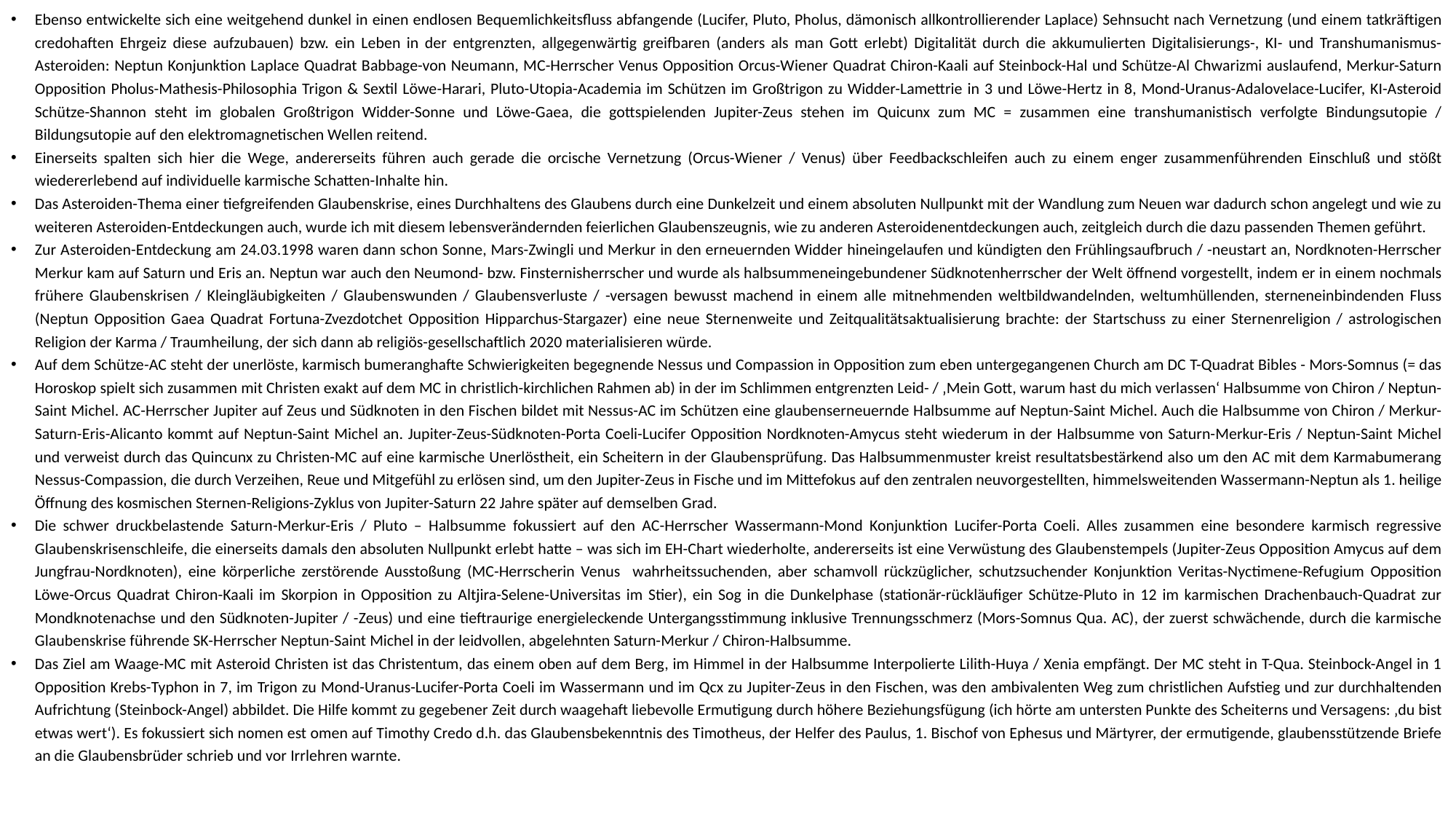

Ebenso entwickelte sich eine weitgehend dunkel in einen endlosen Bequemlichkeitsfluss abfangende (Lucifer, Pluto, Pholus, dämonisch allkontrollierender Laplace) Sehnsucht nach Vernetzung (und einem tatkräftigen credohaften Ehrgeiz diese aufzubauen) bzw. ein Leben in der entgrenzten, allgegenwärtig greifbaren (anders als man Gott erlebt) Digitalität durch die akkumulierten Digitalisierungs-, KI- und Transhumanismus-Asteroiden: Neptun Konjunktion Laplace Quadrat Babbage-von Neumann, MC-Herrscher Venus Opposition Orcus-Wiener Quadrat Chiron-Kaali auf Steinbock-Hal und Schütze-Al Chwarizmi auslaufend, Merkur-Saturn Opposition Pholus-Mathesis-Philosophia Trigon & Sextil Löwe-Harari, Pluto-Utopia-Academia im Schützen im Großtrigon zu Widder-Lamettrie in 3 und Löwe-Hertz in 8, Mond-Uranus-Adalovelace-Lucifer, KI-Asteroid Schütze-Shannon steht im globalen Großtrigon Widder-Sonne und Löwe-Gaea, die gottspielenden Jupiter-Zeus stehen im Quicunx zum MC = zusammen eine transhumanistisch verfolgte Bindungsutopie / Bildungsutopie auf den elektromagnetischen Wellen reitend.
Einerseits spalten sich hier die Wege, andererseits führen auch gerade die orcische Vernetzung (Orcus-Wiener / Venus) über Feedbackschleifen auch zu einem enger zusammenführenden Einschluß und stößt wiedererlebend auf individuelle karmische Schatten-Inhalte hin.
Das Asteroiden-Thema einer tiefgreifenden Glaubenskrise, eines Durchhaltens des Glaubens durch eine Dunkelzeit und einem absoluten Nullpunkt mit der Wandlung zum Neuen war dadurch schon angelegt und wie zu weiteren Asteroiden-Entdeckungen auch, wurde ich mit diesem lebensverändernden feierlichen Glaubenszeugnis, wie zu anderen Asteroidenentdeckungen auch, zeitgleich durch die dazu passenden Themen geführt.
Zur Asteroiden-Entdeckung am 24.03.1998 waren dann schon Sonne, Mars-Zwingli und Merkur in den erneuernden Widder hineingelaufen und kündigten den Frühlingsaufbruch / -neustart an, Nordknoten-Herrscher Merkur kam auf Saturn und Eris an. Neptun war auch den Neumond- bzw. Finsternisherrscher und wurde als halbsummeneingebundener Südknotenherrscher der Welt öffnend vorgestellt, indem er in einem nochmals frühere Glaubenskrisen / Kleingläubigkeiten / Glaubenswunden / Glaubensverluste / -versagen bewusst machend in einem alle mitnehmenden weltbildwandelnden, weltumhüllenden, sterneneinbindenden Fluss (Neptun Opposition Gaea Quadrat Fortuna-Zvezdotchet Opposition Hipparchus-Stargazer) eine neue Sternenweite und Zeitqualitätsaktualisierung brachte: der Startschuss zu einer Sternenreligion / astrologischen Religion der Karma / Traumheilung, der sich dann ab religiös-gesellschaftlich 2020 materialisieren würde.
Auf dem Schütze-AC steht der unerlöste, karmisch bumeranghafte Schwierigkeiten begegnende Nessus und Compassion in Opposition zum eben untergegangenen Church am DC T-Quadrat Bibles - Mors-Somnus (= das Horoskop spielt sich zusammen mit Christen exakt auf dem MC in christlich-kirchlichen Rahmen ab) in der im Schlimmen entgrenzten Leid- / ‚Mein Gott, warum hast du mich verlassen‘ Halbsumme von Chiron / Neptun-Saint Michel. AC-Herrscher Jupiter auf Zeus und Südknoten in den Fischen bildet mit Nessus-AC im Schützen eine glaubenserneuernde Halbsumme auf Neptun-Saint Michel. Auch die Halbsumme von Chiron / Merkur-Saturn-Eris-Alicanto kommt auf Neptun-Saint Michel an. Jupiter-Zeus-Südknoten-Porta Coeli-Lucifer Opposition Nordknoten-Amycus steht wiederum in der Halbsumme von Saturn-Merkur-Eris / Neptun-Saint Michel und verweist durch das Quincunx zu Christen-MC auf eine karmische Unerlöstheit, ein Scheitern in der Glaubensprüfung. Das Halbsummenmuster kreist resultatsbestärkend also um den AC mit dem Karmabumerang Nessus-Compassion, die durch Verzeihen, Reue und Mitgefühl zu erlösen sind, um den Jupiter-Zeus in Fische und im Mittefokus auf den zentralen neuvorgestellten, himmelsweitenden Wassermann-Neptun als 1. heilige Öffnung des kosmischen Sternen-Religions-Zyklus von Jupiter-Saturn 22 Jahre später auf demselben Grad.
Die schwer druckbelastende Saturn-Merkur-Eris / Pluto – Halbsumme fokussiert auf den AC-Herrscher Wassermann-Mond Konjunktion Lucifer-Porta Coeli. Alles zusammen eine besondere karmisch regressive Glaubenskrisenschleife, die einerseits damals den absoluten Nullpunkt erlebt hatte – was sich im EH-Chart wiederholte, andererseits ist eine Verwüstung des Glaubenstempels (Jupiter-Zeus Opposition Amycus auf dem Jungfrau-Nordknoten), eine körperliche zerstörende Ausstoßung (MC-Herrscherin Venus  wahrheitssuchenden, aber schamvoll rückzüglicher, schutzsuchender Konjunktion Veritas-Nyctimene-Refugium Opposition Löwe-Orcus Quadrat Chiron-Kaali im Skorpion in Opposition zu Altjira-Selene-Universitas im Stier), ein Sog in die Dunkelphase (stationär-rückläufiger Schütze-Pluto in 12 im karmischen Drachenbauch-Quadrat zur Mondknotenachse und den Südknoten-Jupiter / -Zeus) und eine tieftraurige energieleckende Untergangsstimmung inklusive Trennungsschmerz (Mors-Somnus Qua. AC), der zuerst schwächende, durch die karmische Glaubenskrise führende SK-Herrscher Neptun-Saint Michel in der leidvollen, abgelehnten Saturn-Merkur / Chiron-Halbsumme.
Das Ziel am Waage-MC mit Asteroid Christen ist das Christentum, das einem oben auf dem Berg, im Himmel in der Halbsumme Interpolierte Lilith-Huya / Xenia empfängt. Der MC steht in T-Qua. Steinbock-Angel in 1 Opposition Krebs-Typhon in 7, im Trigon zu Mond-Uranus-Lucifer-Porta Coeli im Wassermann und im Qcx zu Jupiter-Zeus in den Fischen, was den ambivalenten Weg zum christlichen Aufstieg und zur durchhaltenden Aufrichtung (Steinbock-Angel) abbildet. Die Hilfe kommt zu gegebener Zeit durch waagehaft liebevolle Ermutigung durch höhere Beziehungsfügung (ich hörte am untersten Punkte des Scheiterns und Versagens: ‚du bist etwas wert‘). Es fokussiert sich nomen est omen auf Timothy Credo d.h. das Glaubensbekenntnis des Timotheus, der Helfer des Paulus, 1. Bischof von Ephesus und Märtyrer, der ermutigende, glaubensstützende Briefe an die Glaubensbrüder schrieb und vor Irrlehren warnte.